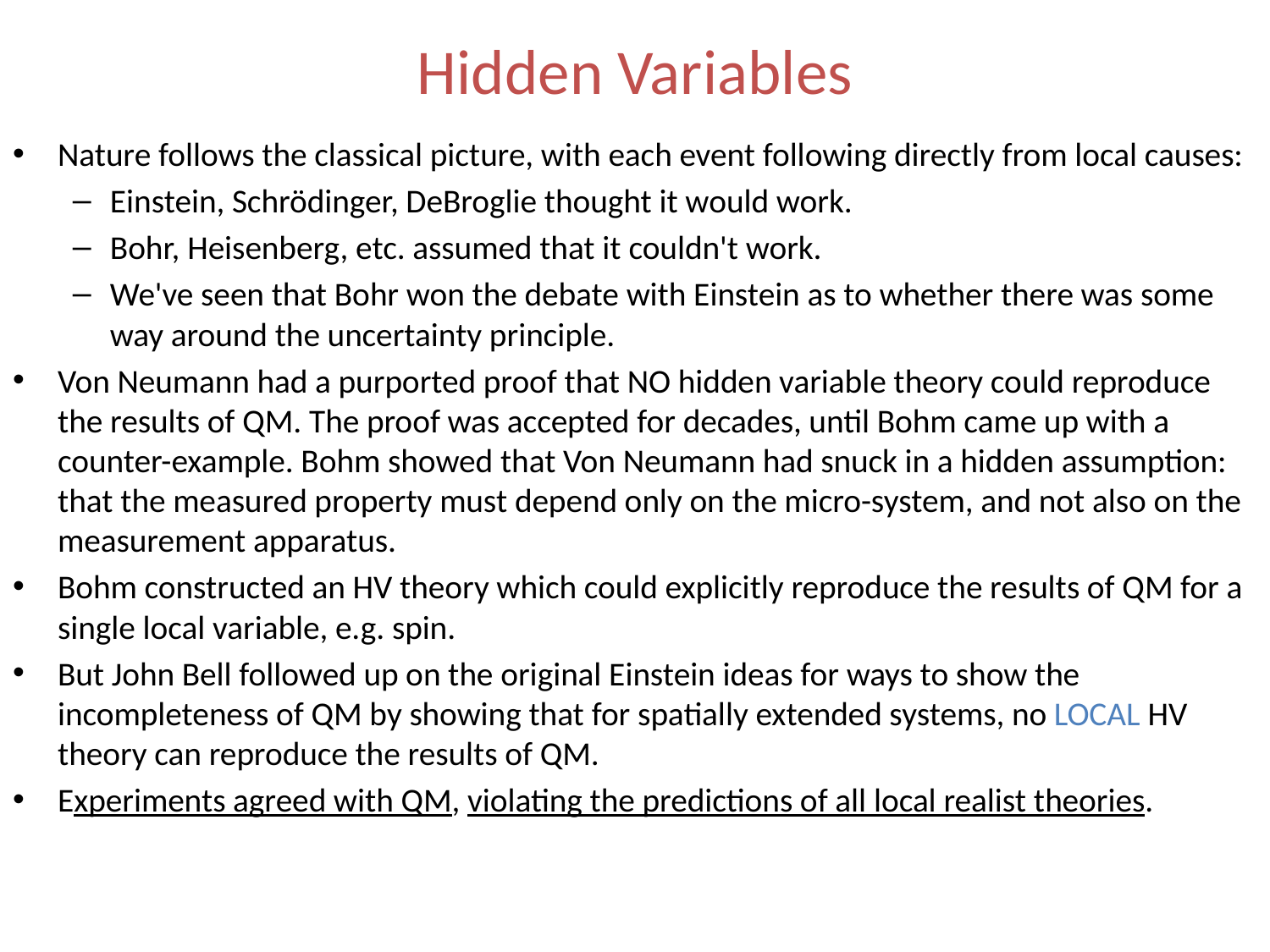

# Hidden Variables
Nature follows the classical picture, with each event following directly from local causes:
Einstein, Schrödinger, DeBroglie thought it would work.
Bohr, Heisenberg, etc. assumed that it couldn't work.
We've seen that Bohr won the debate with Einstein as to whether there was some way around the uncertainty principle.
Von Neumann had a purported proof that NO hidden variable theory could reproduce the results of QM. The proof was accepted for decades, until Bohm came up with a counter-example. Bohm showed that Von Neumann had snuck in a hidden assumption: that the measured property must depend only on the micro-system, and not also on the measurement apparatus.
Bohm constructed an HV theory which could explicitly reproduce the results of QM for a single local variable, e.g. spin.
But John Bell followed up on the original Einstein ideas for ways to show the incompleteness of QM by showing that for spatially extended systems, no LOCAL HV theory can reproduce the results of QM.
Experiments agreed with QM, violating the predictions of all local realist theories.